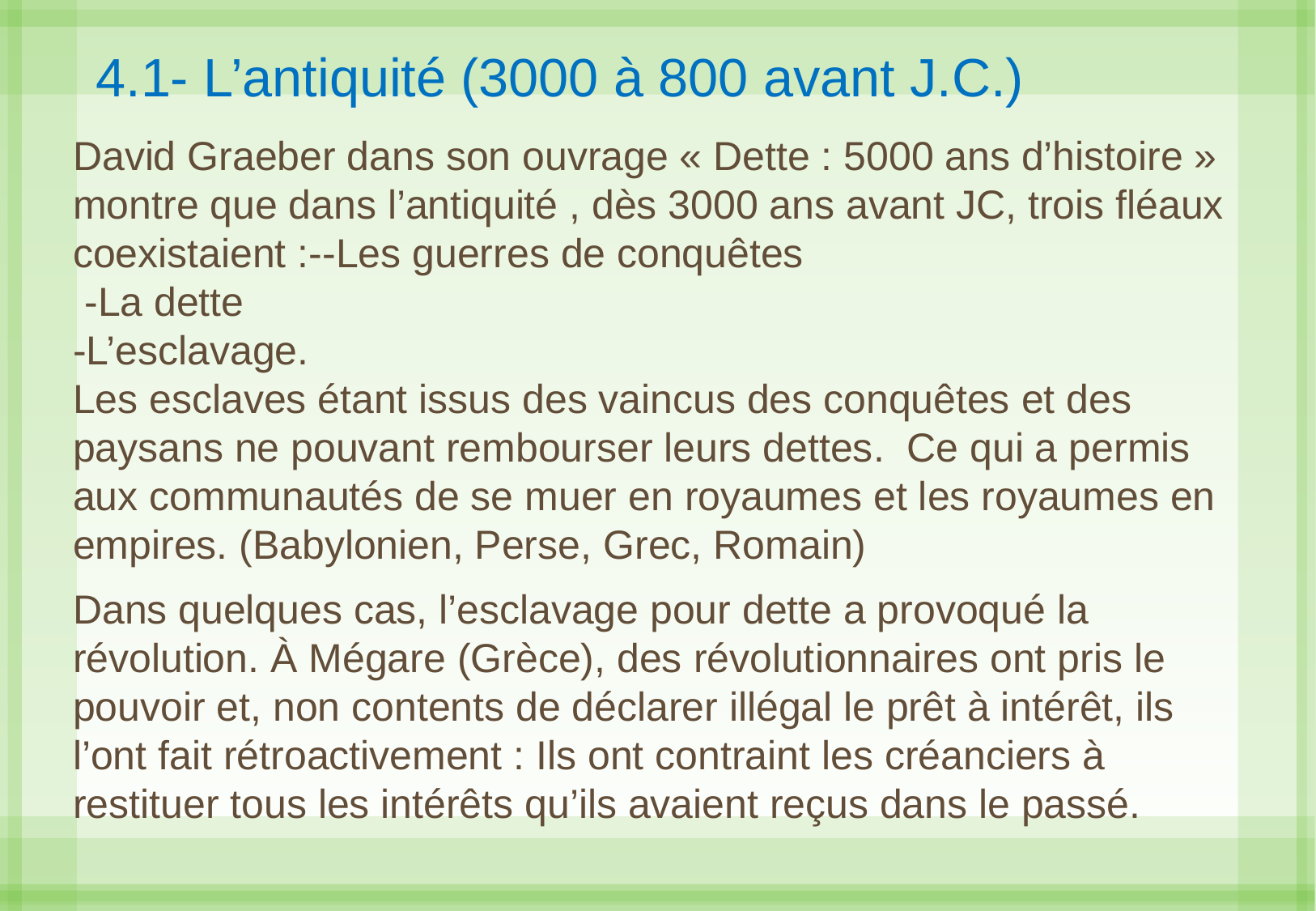

4.1- L’antiquité (3000 à 800 avant J.C.)

David Graeber dans son ouvrage « Dette : 5000 ans d’histoire » montre que dans l’antiquité , dès 3000 ans avant JC, trois fléaux coexistaient :--Les guerres de conquêtes
 -La dette
-L’esclavage.
Les esclaves étant issus des vaincus des conquêtes et des paysans ne pouvant rembourser leurs dettes.  Ce qui a permis aux communautés de se muer en royaumes et les royaumes en empires. (Babylonien, Perse, Grec, Romain)
Dans quelques cas, l’esclavage pour dette a provoqué la révolution. À Mégare (Grèce), des révolutionnaires ont pris le pouvoir et, non contents de déclarer illégal le prêt à intérêt, ils l’ont fait rétroactivement : Ils ont contraint les créanciers à restituer tous les intérêts qu’ils avaient reçus dans le passé.